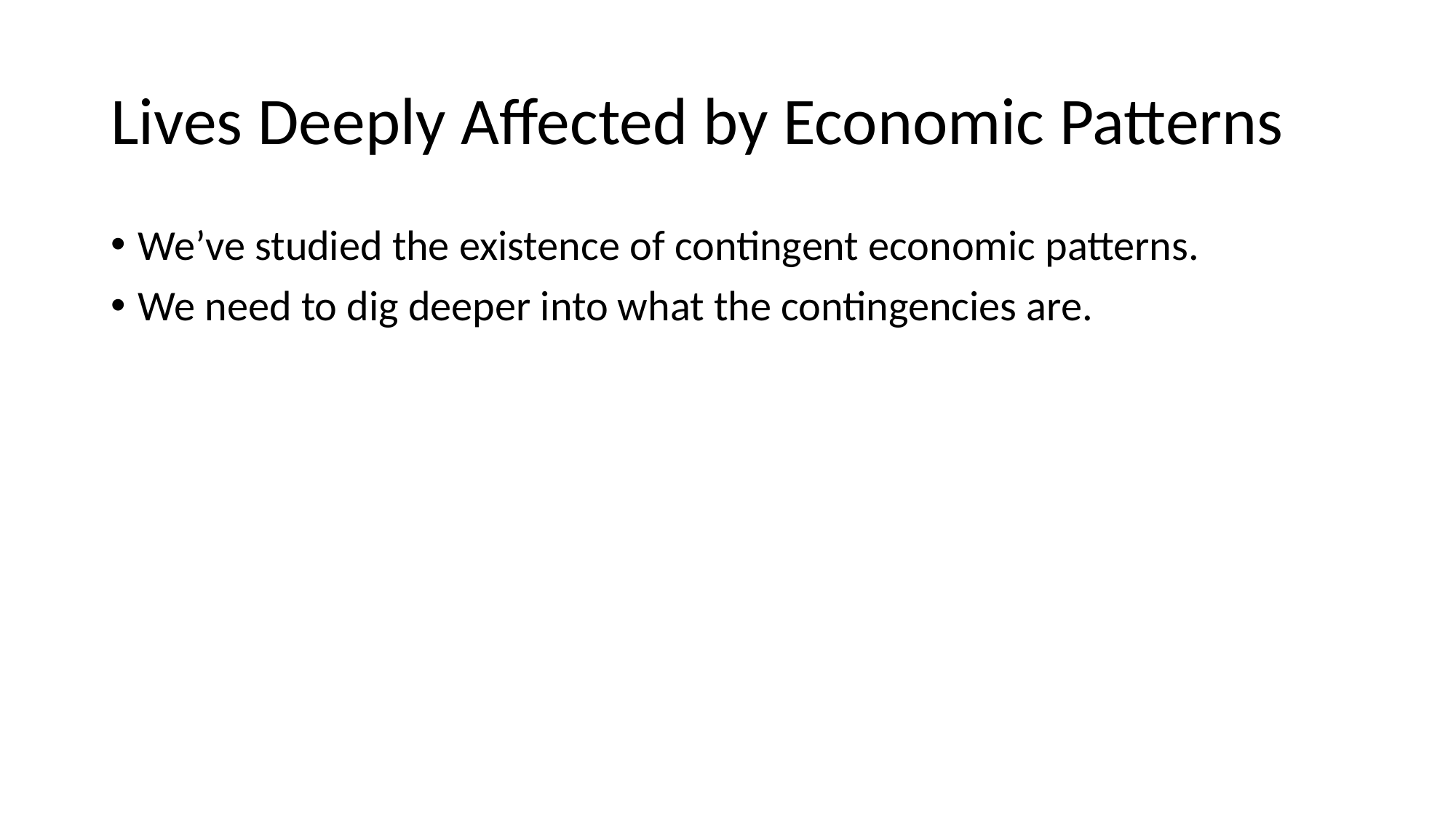

# Lives Deeply Affected by Economic Patterns
We’ve studied the existence of contingent economic patterns.
We need to dig deeper into what the contingencies are.